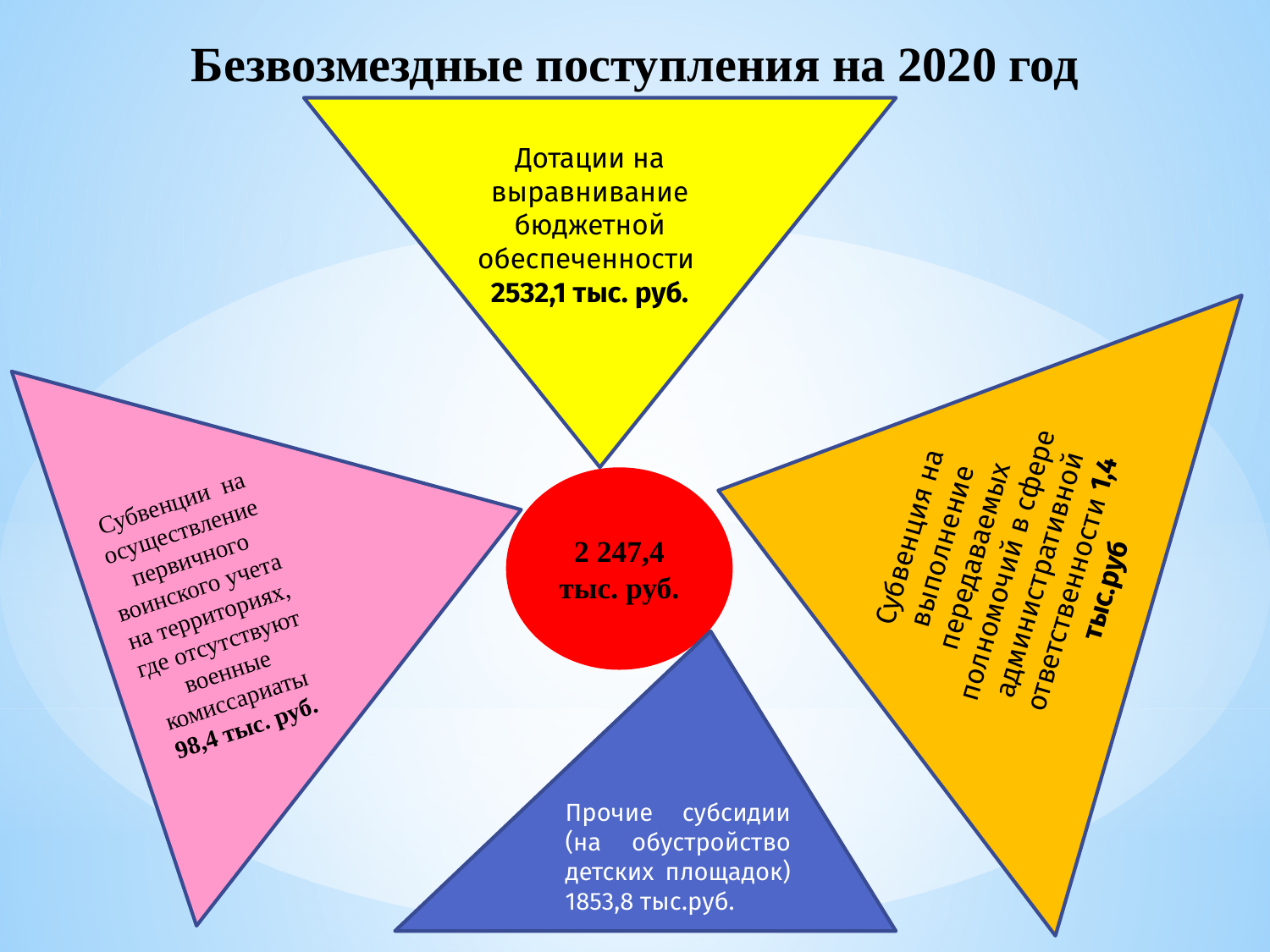

# Безвозмездные поступления на 2020 год

Дотации на выравнивание бюджетной обеспеченности
2532,1 тыс. руб.
Субвенция на выполнение передаваемых полномочий в сфере административной ответственности 1,4
 тыс.руб
Субвенции  на осуществление первичного воинского учета на территориях, где отсутствуют военные комиссариаты
98,4 тыс. руб.
2 247,4 тыс. руб.
Прочие субсидии (на обустройство детских площадок) 1853,8 тыс.руб.